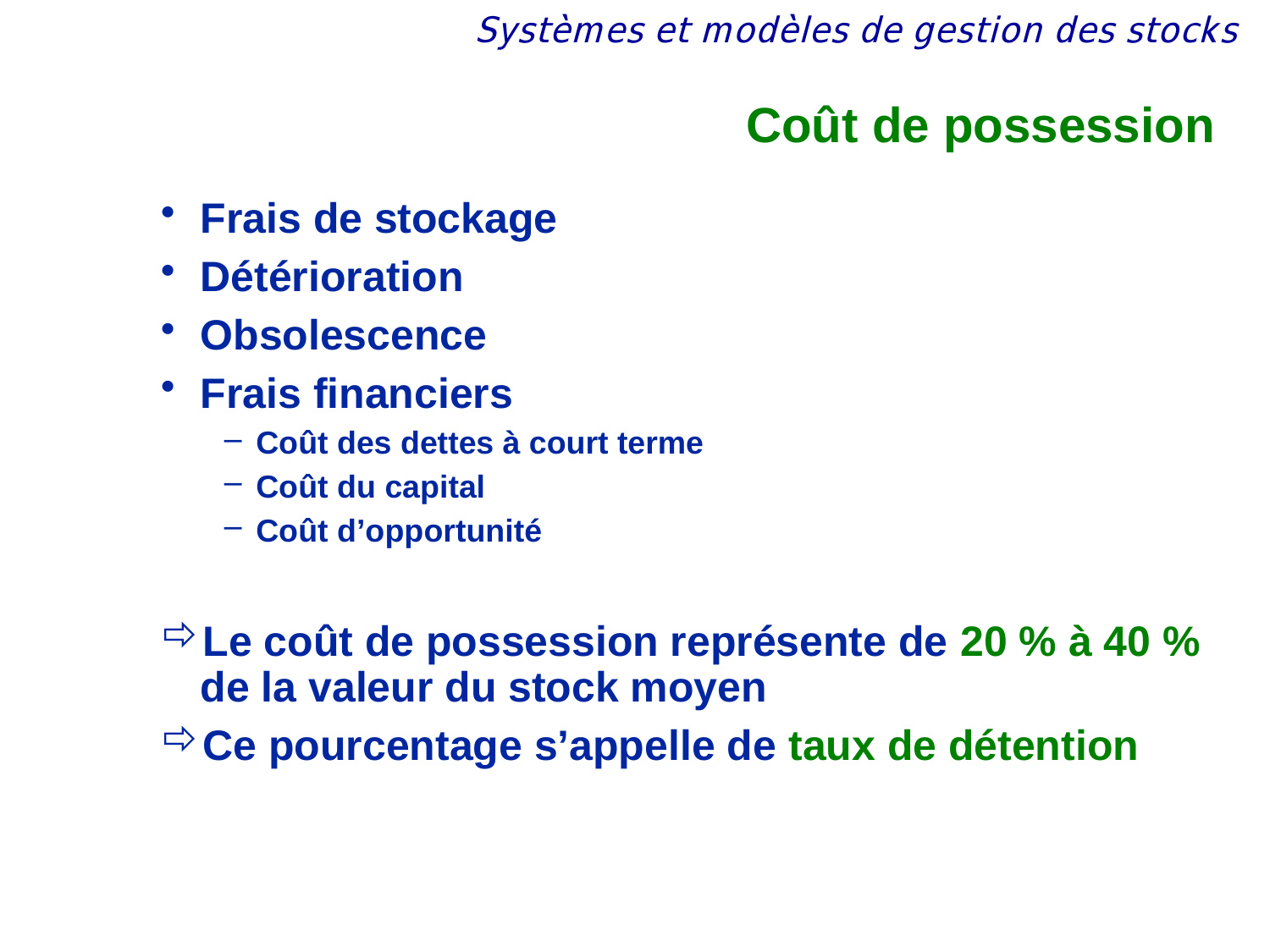

# Coût de possession
Frais de stockage
Détérioration
Obsolescence
Frais financiers
Coût des dettes à court terme
Coût du capital
Coût d’opportunité

Le coût de possession représente de 20 % à 40 % de la valeur du stock moyen
Ce pourcentage s’appelle de taux de détention